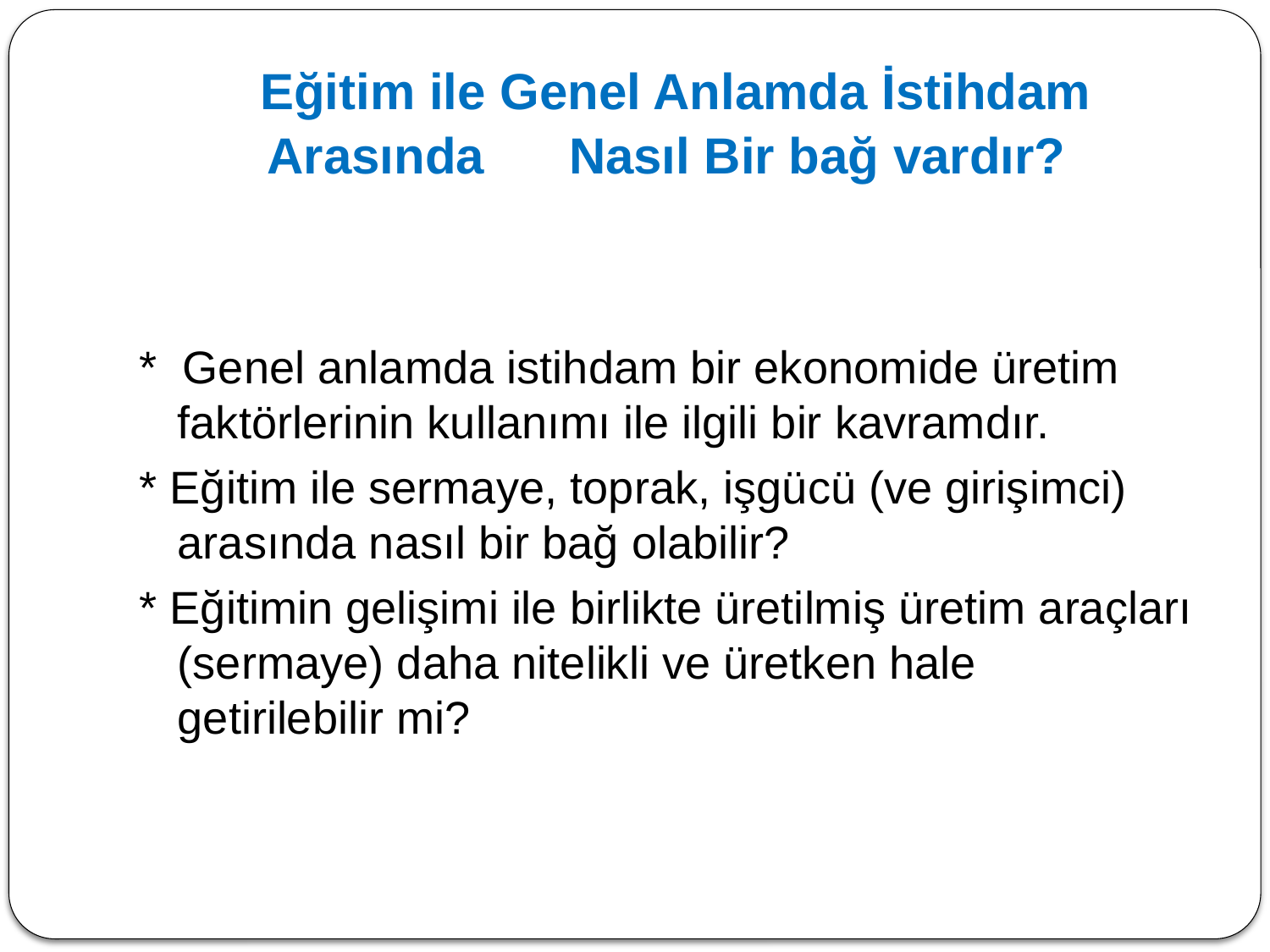

# Eğitim ile Genel Anlamda İstihdam Arasında      Nasıl Bir bağ vardır?

*  Genel anlamda istihdam bir ekonomide üretim faktörlerinin kullanımı ile ilgili bir kavramdır.
* Eğitim ile sermaye, toprak, işgücü (ve girişimci) arasında nasıl bir bağ olabilir?
* Eğitimin gelişimi ile birlikte üretilmiş üretim araçları (sermaye) daha nitelikli ve üretken hale getirilebilir mi?